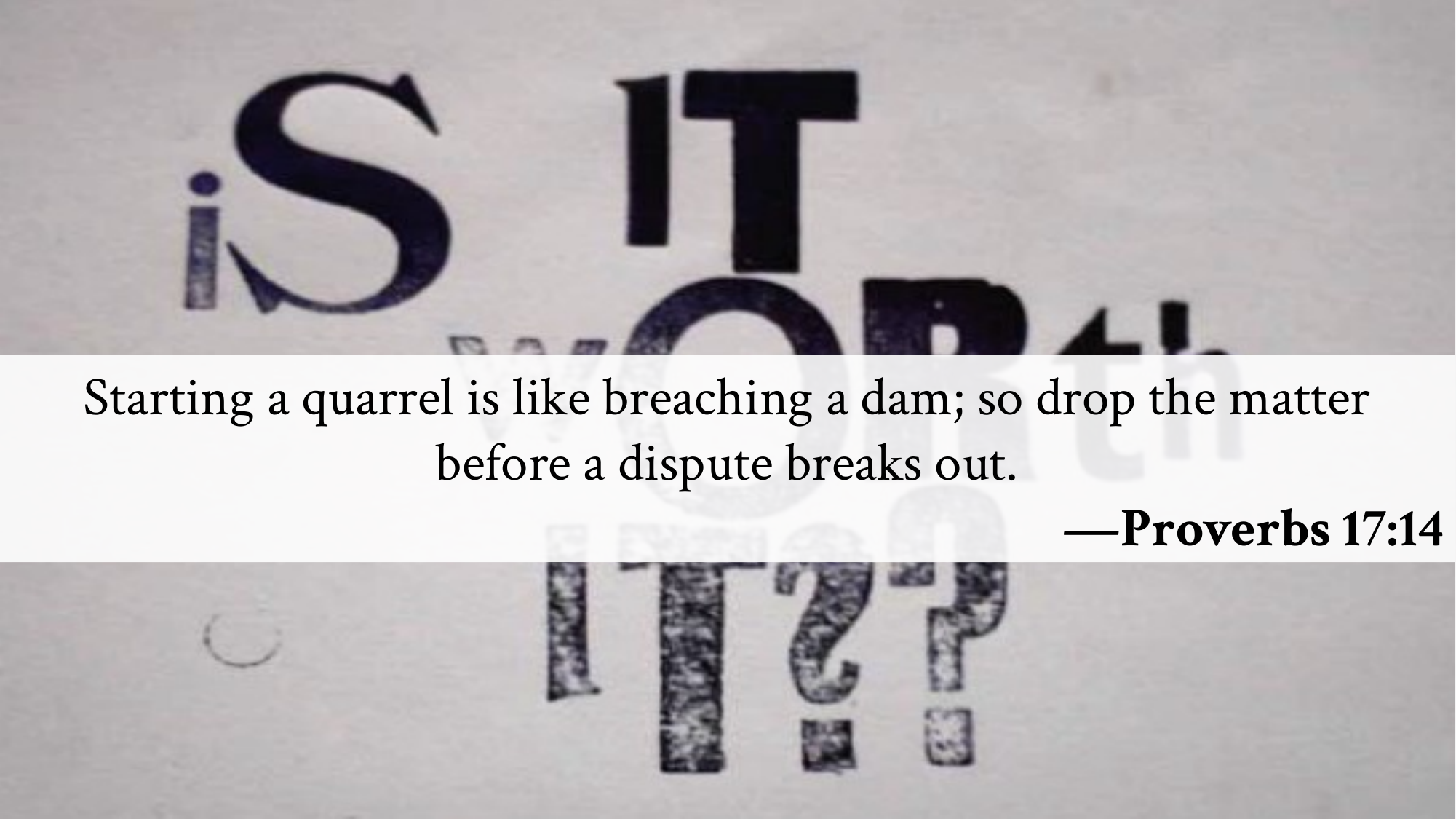

Starting a quarrel is like breaching a dam; so drop the matter before a dispute breaks out.
—Proverbs 17:14